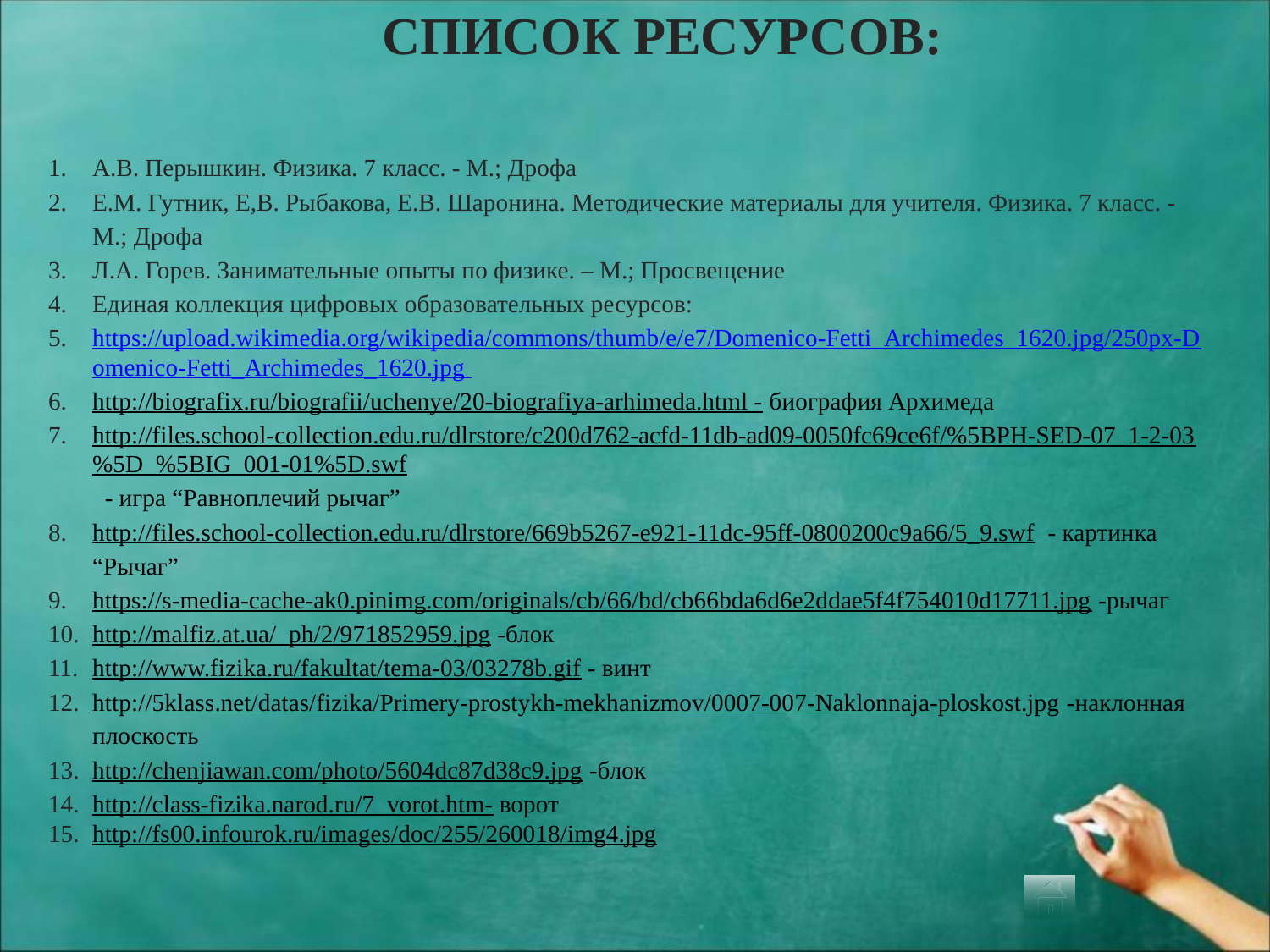

СПИСОК РЕСУРСОВ:
А.В. Перышкин. Физика. 7 класс. - М.; Дрофа
Е.М. Гутник, Е,В. Рыбакова, Е.В. Шаронина. Методические материалы для учителя. Физика. 7 класс. - М.; Дрофа
Л.А. Горев. Занимательные опыты по физике. – М.; Просвещение
Единая коллекция цифровых образовательных ресурсов:
https://upload.wikimedia.org/wikipedia/commons/thumb/e/e7/Domenico-Fetti_Archimedes_1620.jpg/250px-Domenico-Fetti_Archimedes_1620.jpg
http://biografix.ru/biografii/uchenye/20-biografiya-arhimeda.html - биография Архимеда
http://files.school-collection.edu.ru/dlrstore/c200d762-acfd-11db-ad09-0050fc69ce6f/%5BPH-SED-07_1-2-03%5D_%5BIG_001-01%5D.swf  - игра “Равноплечий рычаг”
http://files.school-collection.edu.ru/dlrstore/669b5267-e921-11dc-95ff-0800200c9a66/5_9.swf  - картинка “Рычаг”
https://s-media-cache-ak0.pinimg.com/originals/cb/66/bd/cb66bda6d6e2ddae5f4f754010d17711.jpg -рычаг
http://malfiz.at.ua/_ph/2/971852959.jpg -блок
http://www.fizika.ru/fakultat/tema-03/03278b.gif - винт
http://5klass.net/datas/fizika/Primery-prostykh-mekhanizmov/0007-007-Naklonnaja-ploskost.jpg -наклонная плоскость
http://chenjiawan.com/photo/5604dc87d38c9.jpg -блок
http://class-fizika.narod.ru/7_vorot.htm- ворот
http://fs00.infourok.ru/images/doc/255/260018/img4.jpg